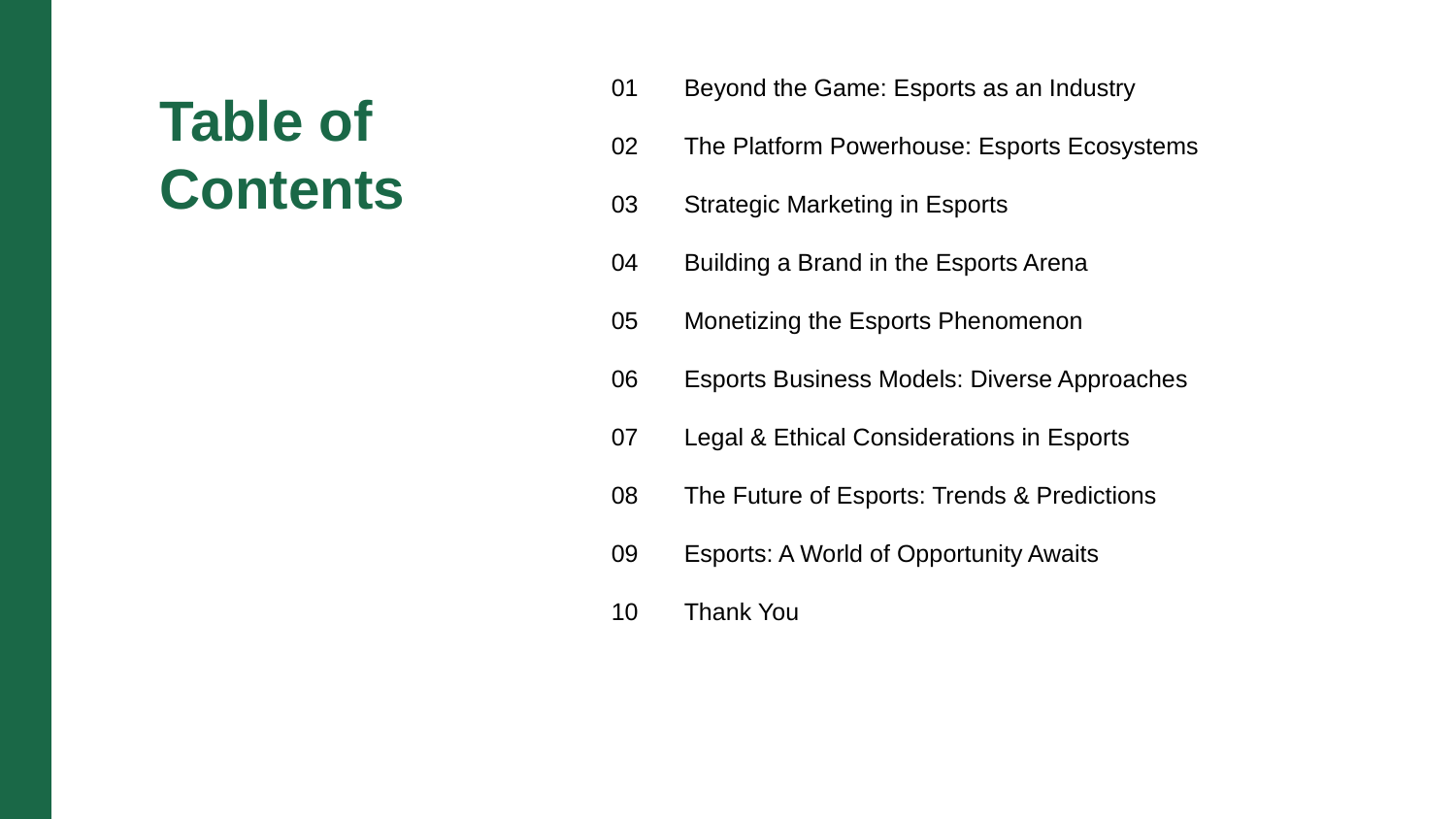

01
Beyond the Game: Esports as an Industry
Table of Contents
02
The Platform Powerhouse: Esports Ecosystems
03
Strategic Marketing in Esports
04
Building a Brand in the Esports Arena
05
Monetizing the Esports Phenomenon
06
Esports Business Models: Diverse Approaches
07
Legal & Ethical Considerations in Esports
08
The Future of Esports: Trends & Predictions
09
Esports: A World of Opportunity Awaits
10
Thank You